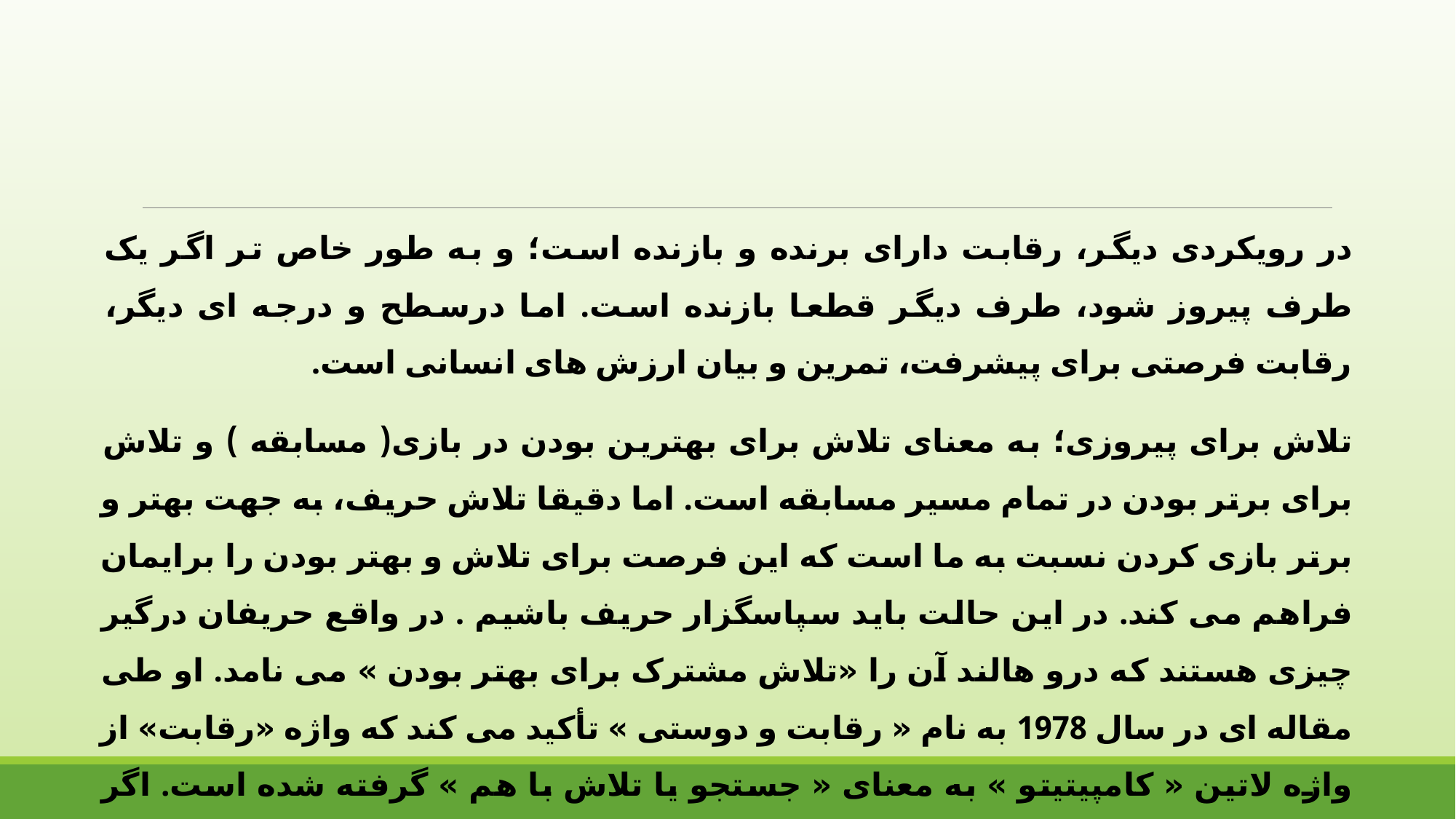

در رویکردی دیگر، رقابت دارای برنده و بازنده است؛ و به طور خاص تر اگر یک طرف پیروز شود، طرف دیگر قطعا بازنده است. اما درسطح و درجه ای دیگر، رقابت فرصتی برای پیشرفت، تمرین و بیان ارزش های انسانی است.
تلاش برای پیروزی؛ به معنای تلاش برای بهترین بودن در بازی( مسابقه ) و تلاش برای برتر بودن در تمام مسیر مسابقه است. اما دقیقا تلاش حریف، به جهت بهتر و برتر بازی کردن نسبت به ما است که این فرصت برای تلاش و بهتر بودن را برایمان فراهم می کند. در این حالت باید سپاسگزار حریف باشیم . در واقع حریفان درگیر چیزی هستند که درو هالند آن را «تلاش مشترک برای بهتر بودن » می نامد. او طی مقاله ای در سال 1978 به نام « رقابت و دوستی » تأکید می کند که واژه «رقابت» از واژه لاتین « کامپیتیتو » به معنای « جستجو یا تلاش با هم » گرفته شده است. اگر بازی ارزشمند است، بنابراین حریف نیز ارزشمند است بدون حریف امکان برگزاری مسابقه وجود ندارد. در زمین بازی؛ یادگیری و «همکاری» و «رقابت» با یکدیگر در تضاد نیستند، و اتفاقا در کنار هم قرار دارند.